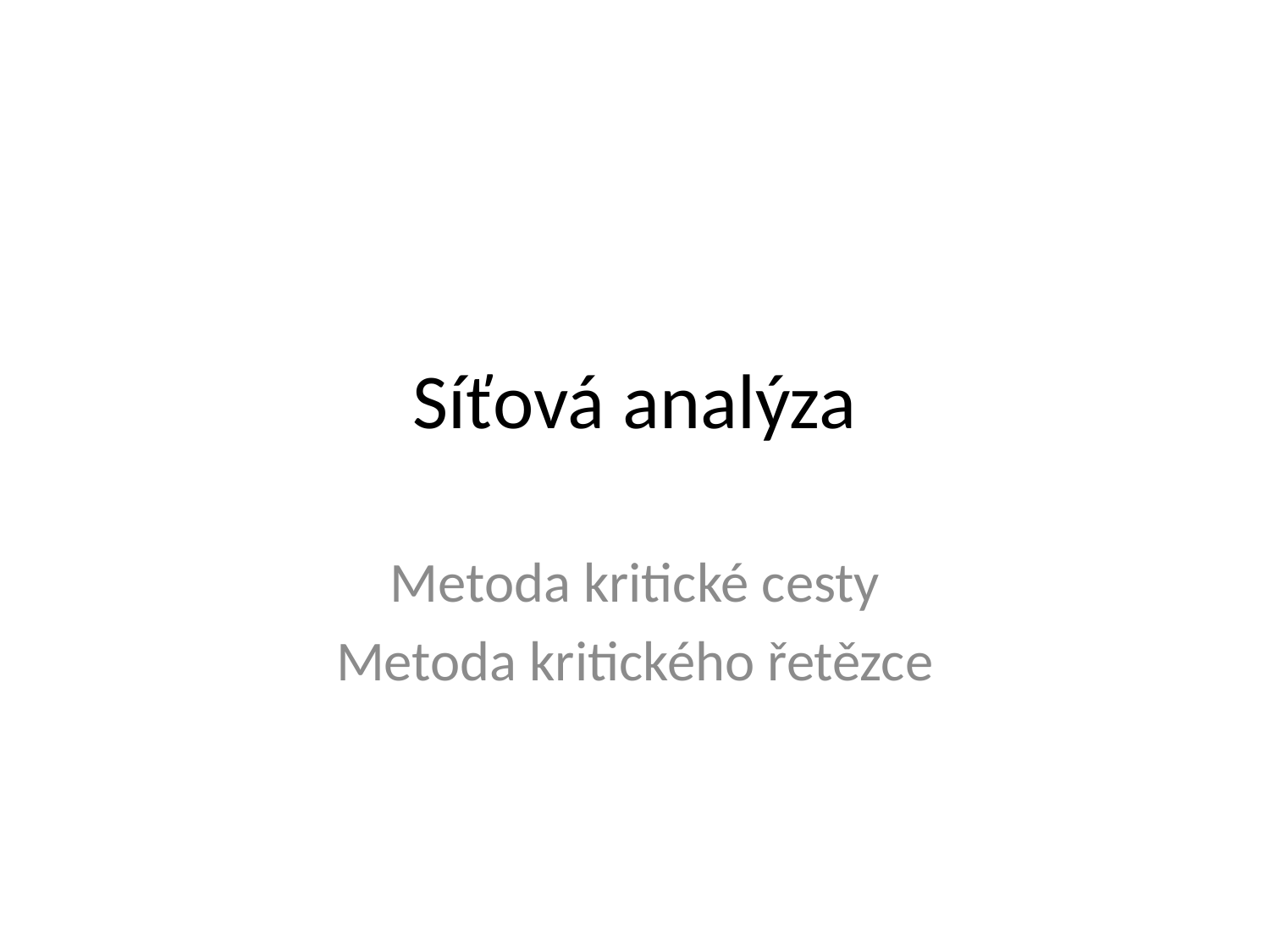

# Síťová analýza
Metoda kritické cesty
Metoda kritického řetězce